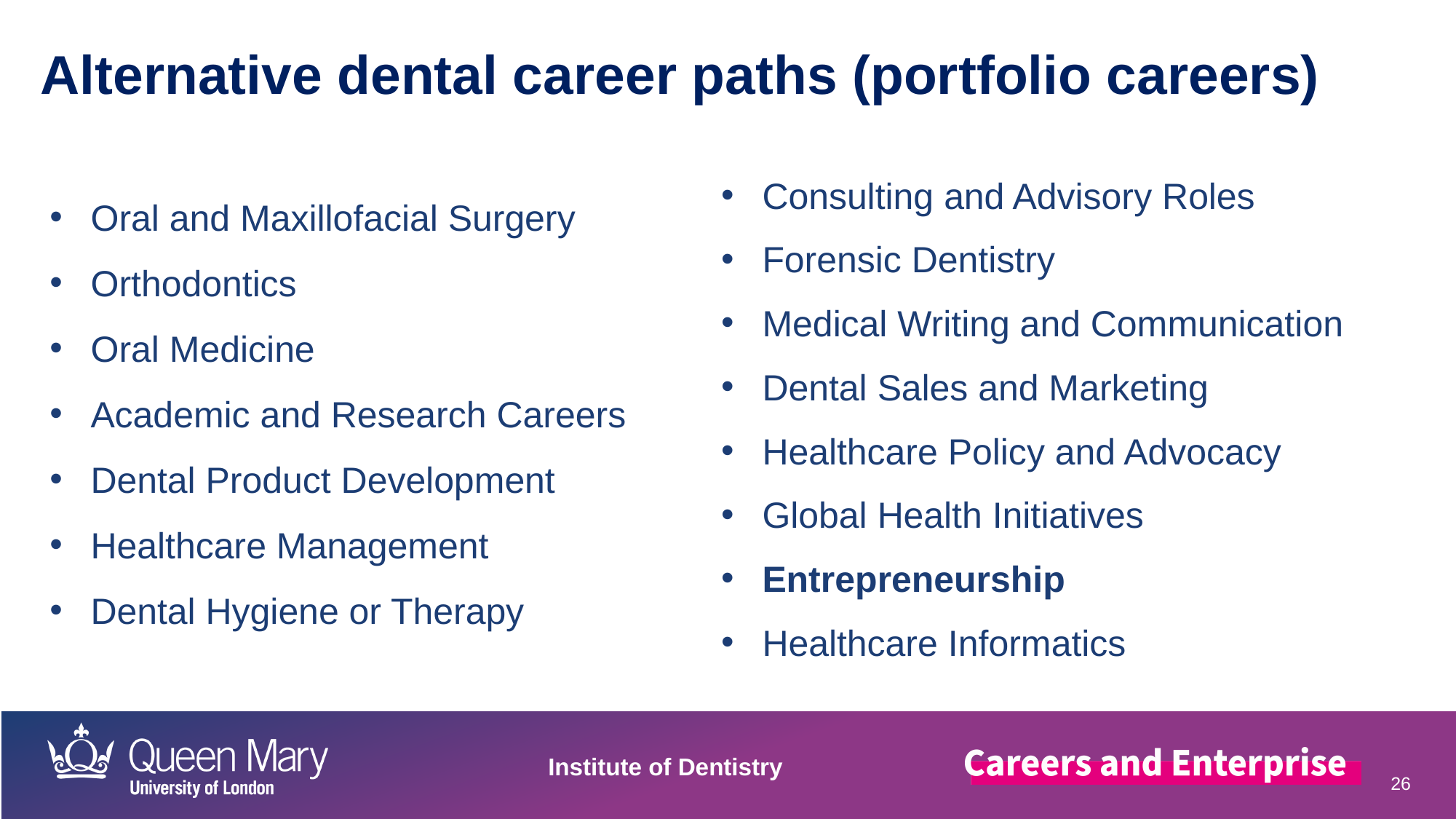

Alternative dental career paths (portfolio careers)
Oral and Maxillofacial Surgery
Orthodontics
Oral Medicine
Academic and Research Careers
Dental Product Development
Healthcare Management
Dental Hygiene or Therapy
Consulting and Advisory Roles
Forensic Dentistry
Medical Writing and Communication
Dental Sales and Marketing
Healthcare Policy and Advocacy
Global Health Initiatives
Entrepreneurship
Healthcare Informatics
Institute of Dentistry